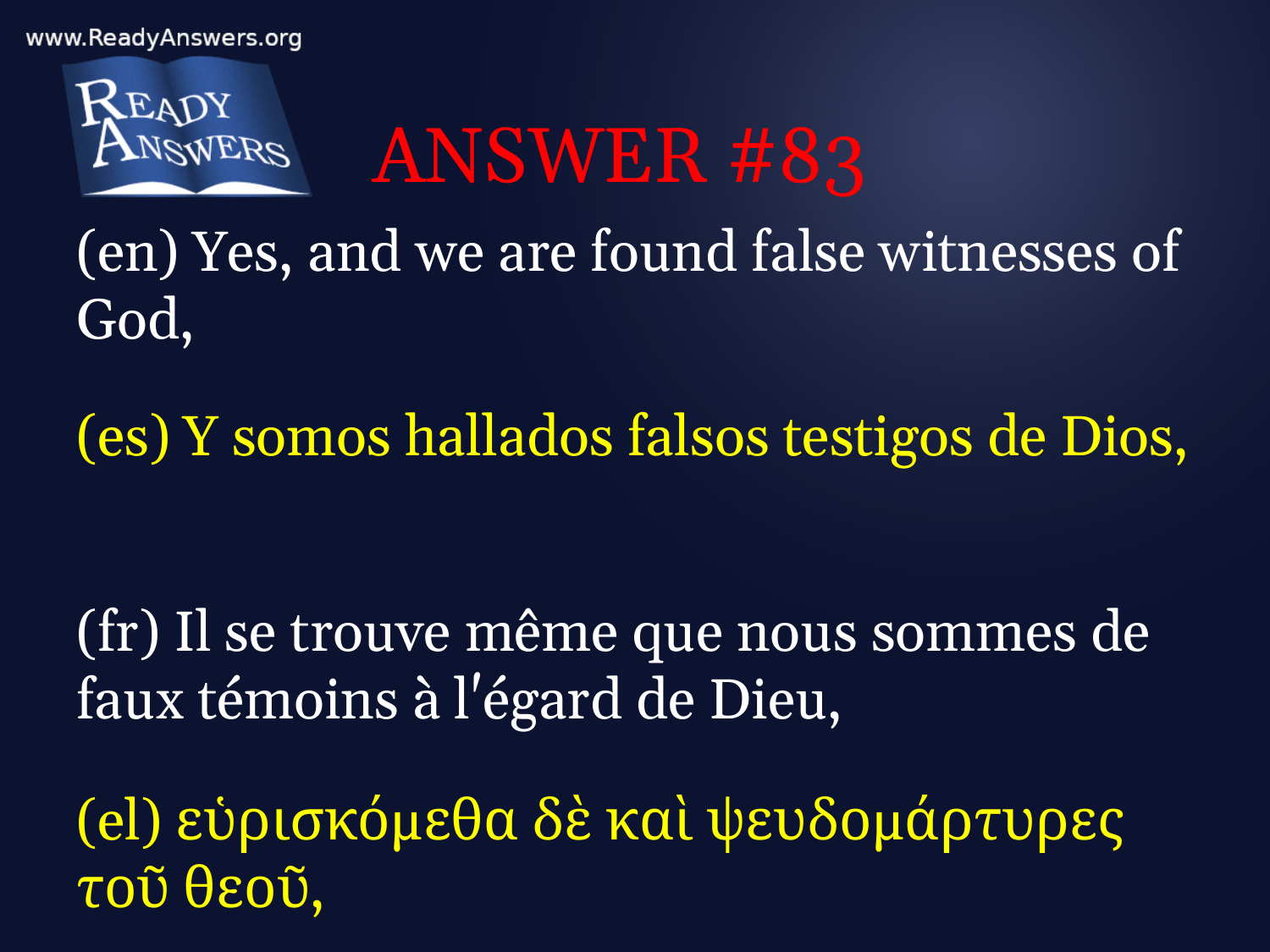

# ANSWER #83
(en) Yes, and we are found false witnesses of God,
(es) Y somos hallados falsos testigos de Dios,
(fr) Il se trouve même que nous sommes de faux témoins à l'égard de Dieu,
(el) εὑρισκόμεθα δὲ καὶ ψευδομάρτυρες τοῦ θεοῦ,